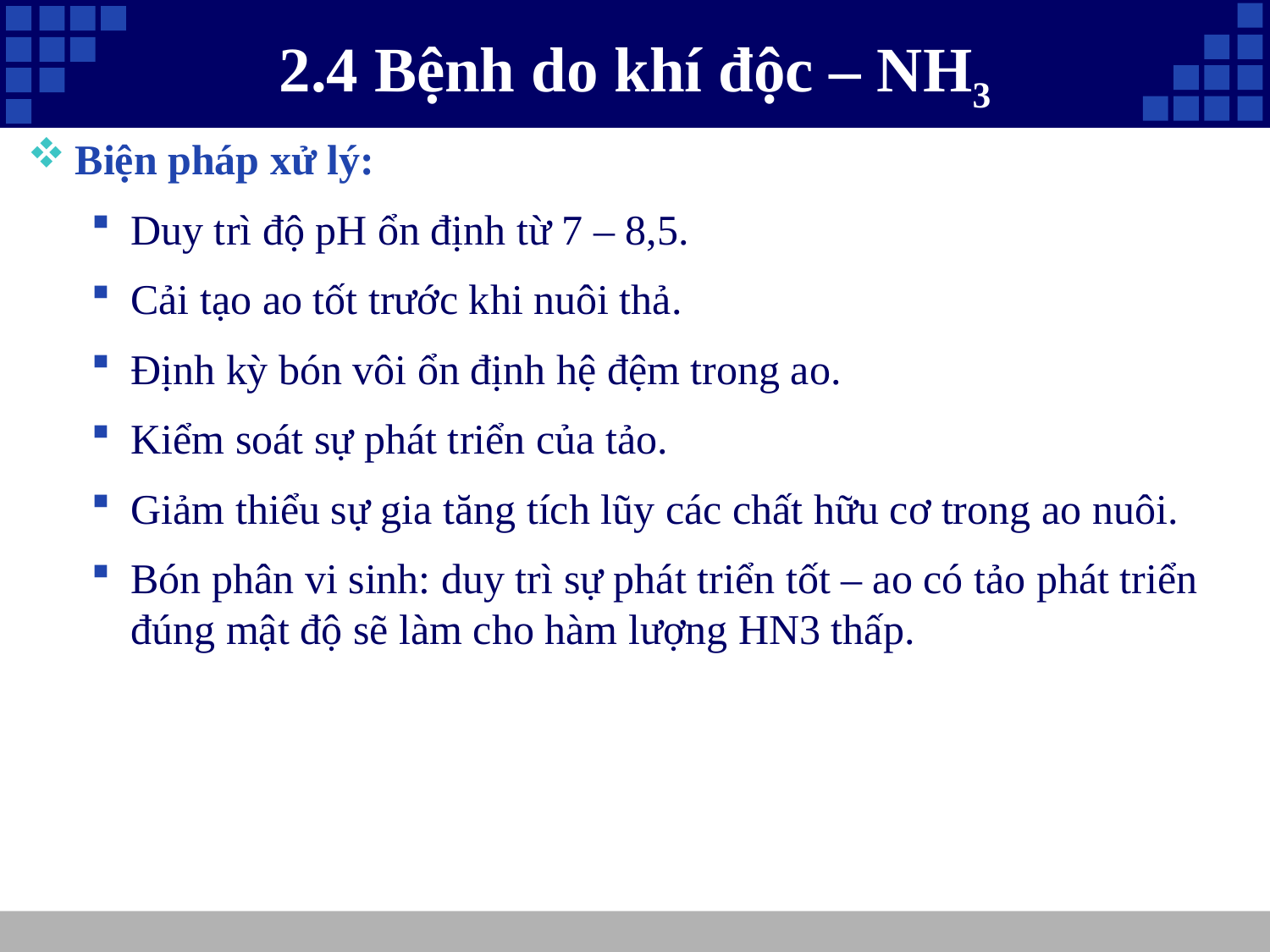

# 2.4 Bệnh do khí độc – NH3
Biện pháp xử lý:
Duy trì độ pH ổn định từ 7 – 8,5.
Cải tạo ao tốt trước khi nuôi thả.
Định kỳ bón vôi ổn định hệ đệm trong ao.
Kiểm soát sự phát triển của tảo.
Giảm thiểu sự gia tăng tích lũy các chất hữu cơ trong ao nuôi.
Bón phân vi sinh: duy trì sự phát triển tốt – ao có tảo phát triển đúng mật độ sẽ làm cho hàm lượng HN3 thấp.